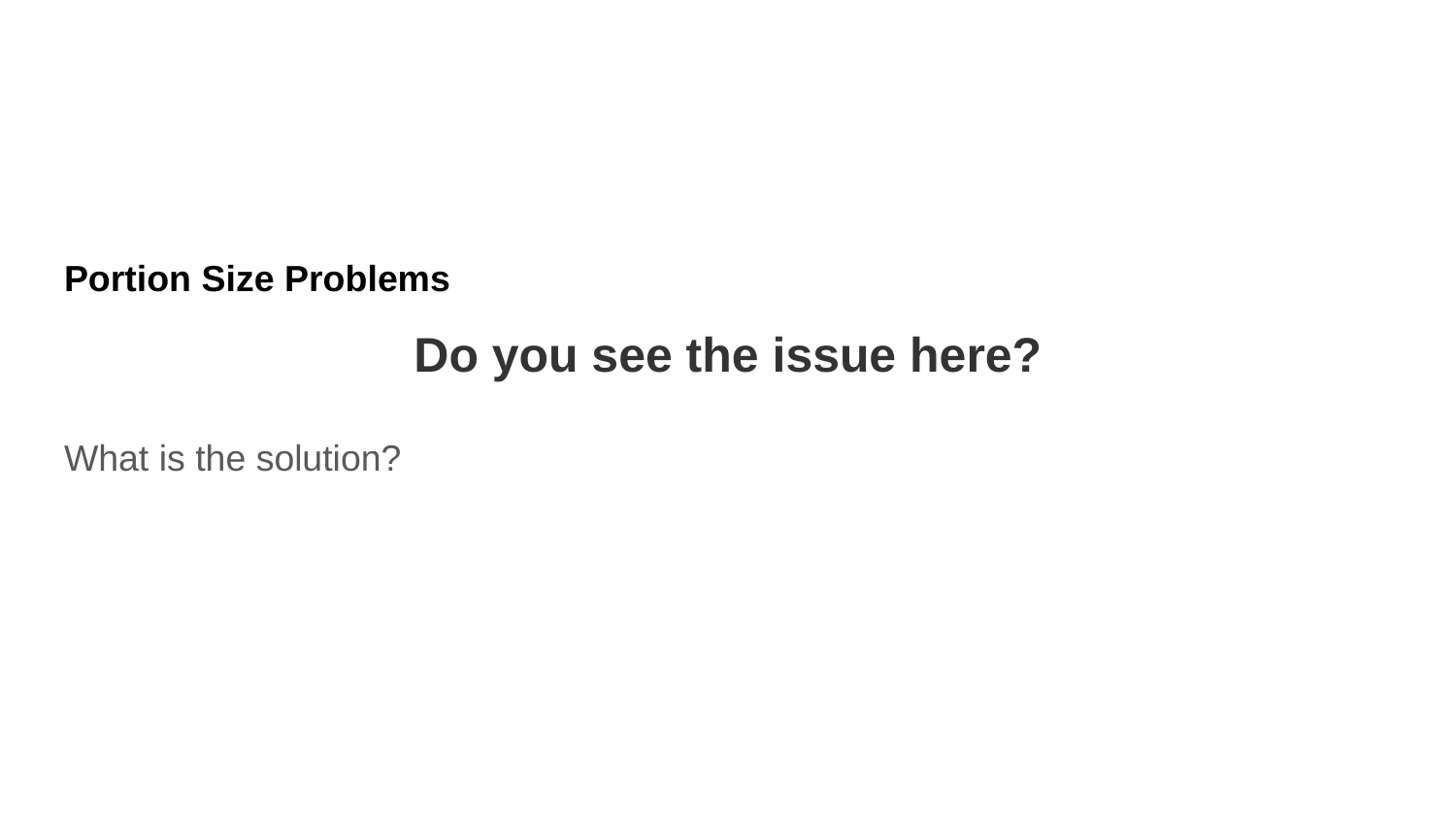

#
Portion Size Problems
Do you see the issue here?

What is the solution?